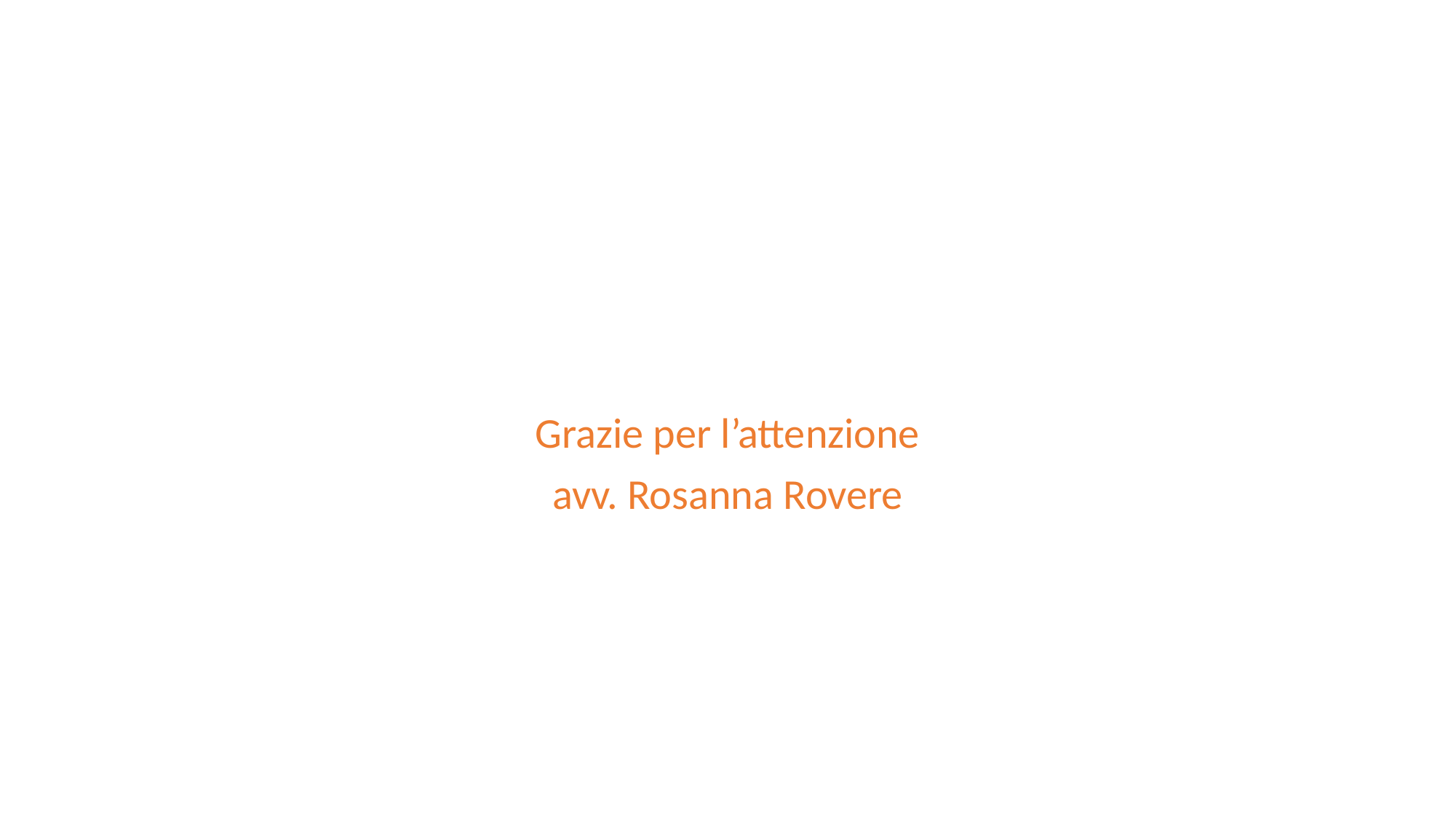

#

Grazie per l’attenzione
avv. Rosanna Rovere